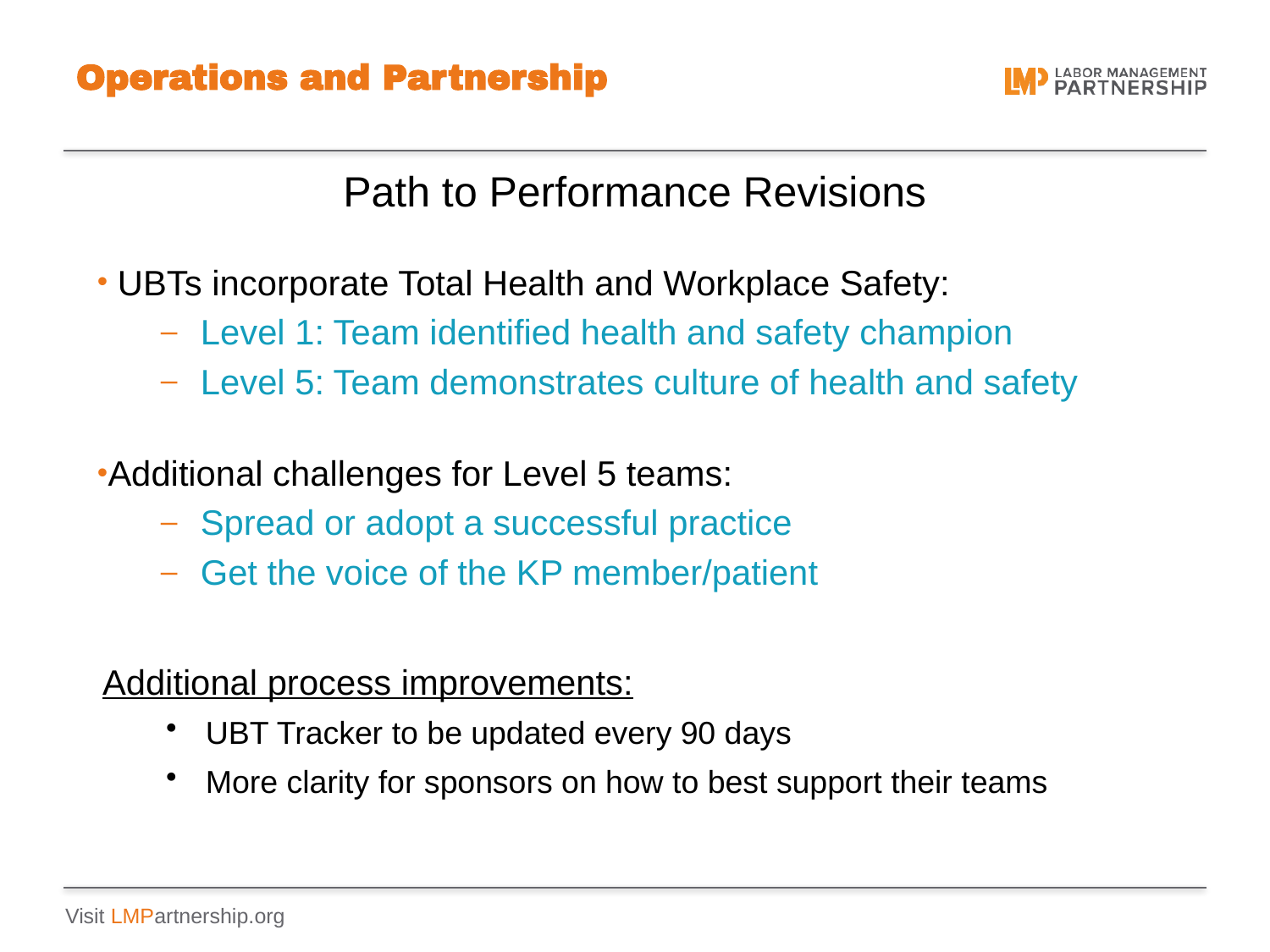

# Operations and Partnership
Path to Performance Revisions
 UBTs incorporate Total Health and Workplace Safety:
Level 1: Team identified health and safety champion
Level 5: Team demonstrates culture of health and safety
Additional challenges for Level 5 teams:
Spread or adopt a successful practice
Get the voice of the KP member/patient
Additional process improvements:
UBT Tracker to be updated every 90 days
More clarity for sponsors on how to best support their teams